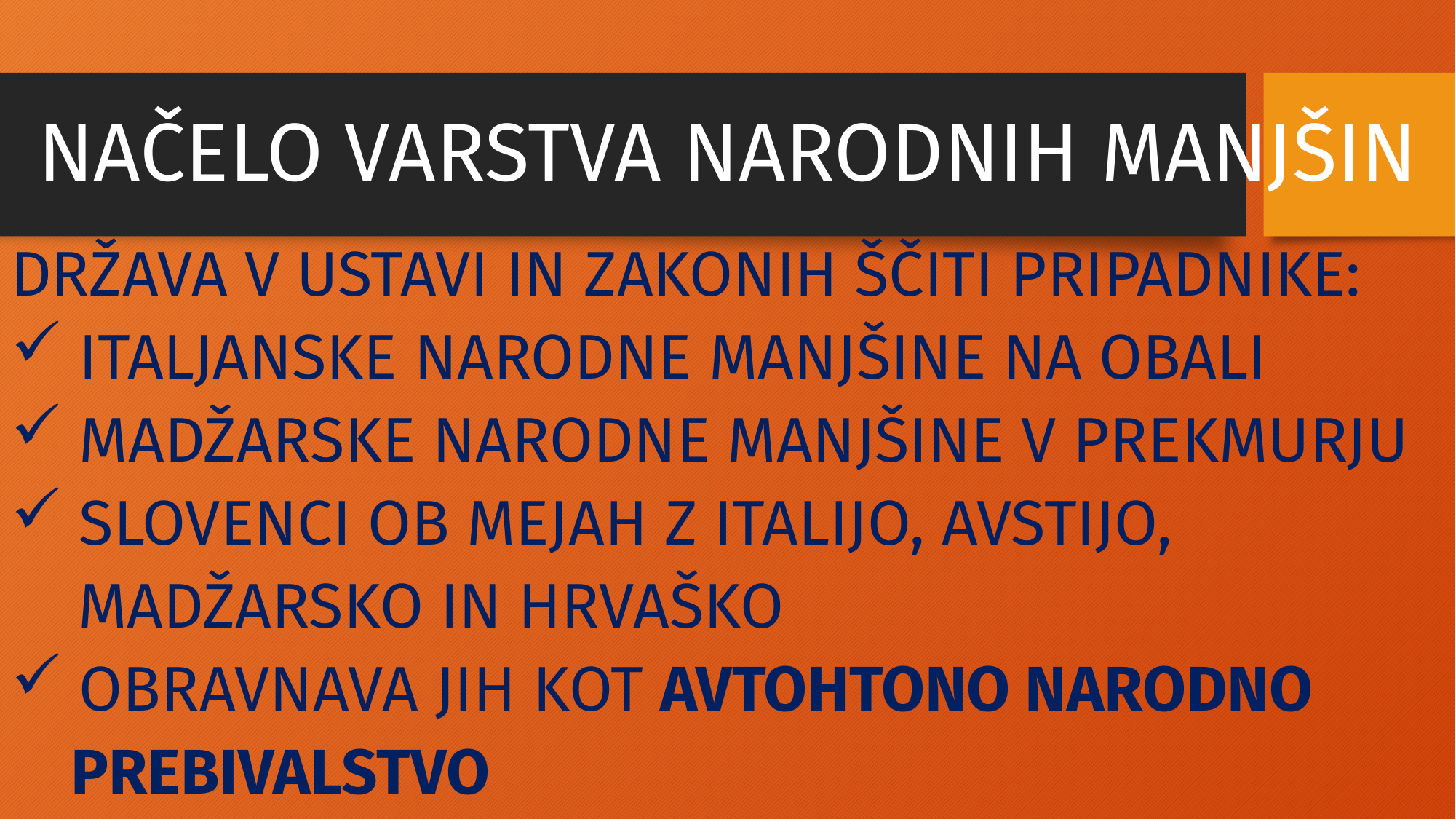

# NAČELO VARSTVA NARODNIH MANJŠIN
DRŽAVA V USTAVI IN ZAKONIH ŠČITI PRIPADNIKE:
 ITALJANSKE NARODNE MANJŠINE NA OBALI
 MADŽARSKE NARODNE MANJŠINE V PREKMURJU
 SLOVENCI OB MEJAH Z ITALIJO, AVSTIJO,
    MADŽARSKO IN HRVAŠKO
 OBRAVNAVA JIH KOT AVTOHTONO NARODNO
    PREBIVALSTVO